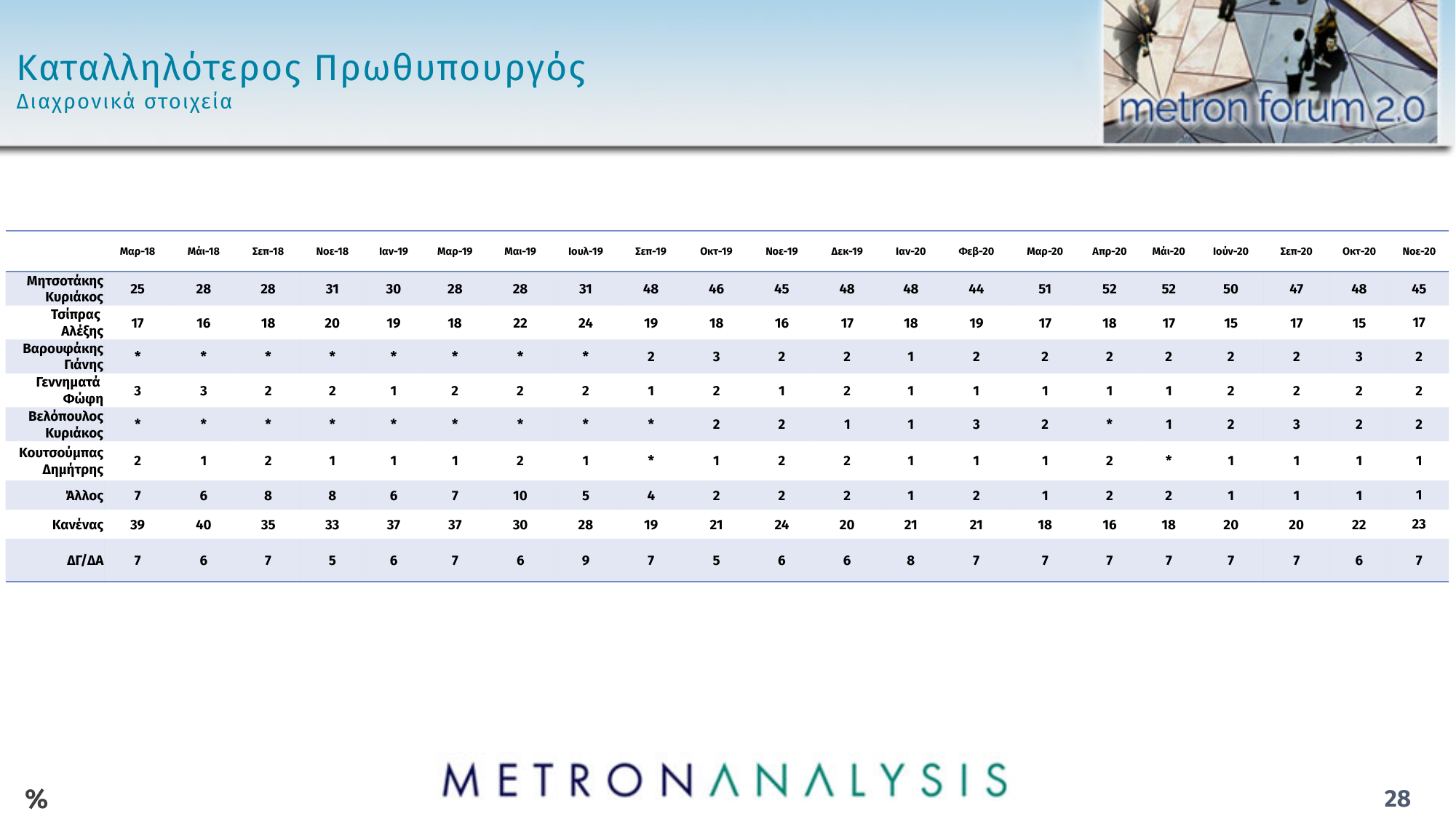

# Καταλληλότερος Πρωθυπουργός Διαχρονικά στοιχεία
|  | Μαρ-18 | Μάι-18 | Σεπ-18 | Νοε-18 | Ιαν-19 | Μαρ-19 | Μαι-19 | Ιουλ-19 | Σεπ-19 | Οκτ-19 | Νοε-19 | Δεκ-19 | Ιαν-20 | Φεβ-20 | Μαρ-20 | Απρ-20 | Μάι-20 | Ιούν-20 | Σεπ-20 | Οκτ-20 | Νοε-20 |
| --- | --- | --- | --- | --- | --- | --- | --- | --- | --- | --- | --- | --- | --- | --- | --- | --- | --- | --- | --- | --- | --- |
| Μητσοτάκης Κυριάκος | 25 | 28 | 28 | 31 | 30 | 28 | 28 | 31 | 48 | 46 | 45 | 48 | 48 | 44 | 51 | 52 | 52 | 50 | 47 | 48 | 45 |
| Τσίπρας Αλέξης | 17 | 16 | 18 | 20 | 19 | 18 | 22 | 24 | 19 | 18 | 16 | 17 | 18 | 19 | 17 | 18 | 17 | 15 | 17 | 15 | 17 |
| Βαρουφάκης Γιάνης | \* | \* | \* | \* | \* | \* | \* | \* | 2 | 3 | 2 | 2 | 1 | 2 | 2 | 2 | 2 | 2 | 2 | 3 | 2 |
| Γεννηματά Φώφη | 3 | 3 | 2 | 2 | 1 | 2 | 2 | 2 | 1 | 2 | 1 | 2 | 1 | 1 | 1 | 1 | 1 | 2 | 2 | 2 | 2 |
| Βελόπουλος Κυριάκος | \* | \* | \* | \* | \* | \* | \* | \* | \* | 2 | 2 | 1 | 1 | 3 | 2 | \* | 1 | 2 | 3 | 2 | 2 |
| Κουτσούμπας Δημήτρης | 2 | 1 | 2 | 1 | 1 | 1 | 2 | 1 | \* | 1 | 2 | 2 | 1 | 1 | 1 | 2 | \* | 1 | 1 | 1 | 1 |
| Άλλος | 7 | 6 | 8 | 8 | 6 | 7 | 10 | 5 | 4 | 2 | 2 | 2 | 1 | 2 | 1 | 2 | 2 | 1 | 1 | 1 | 1 |
| Κανένας | 39 | 40 | 35 | 33 | 37 | 37 | 30 | 28 | 19 | 21 | 24 | 20 | 21 | 21 | 18 | 16 | 18 | 20 | 20 | 22 | 23 |
| ΔΓ/ΔΑ | 7 | 6 | 7 | 5 | 6 | 7 | 6 | 9 | 7 | 5 | 6 | 6 | 8 | 7 | 7 | 7 | 7 | 7 | 7 | 6 | 7 |
%
28